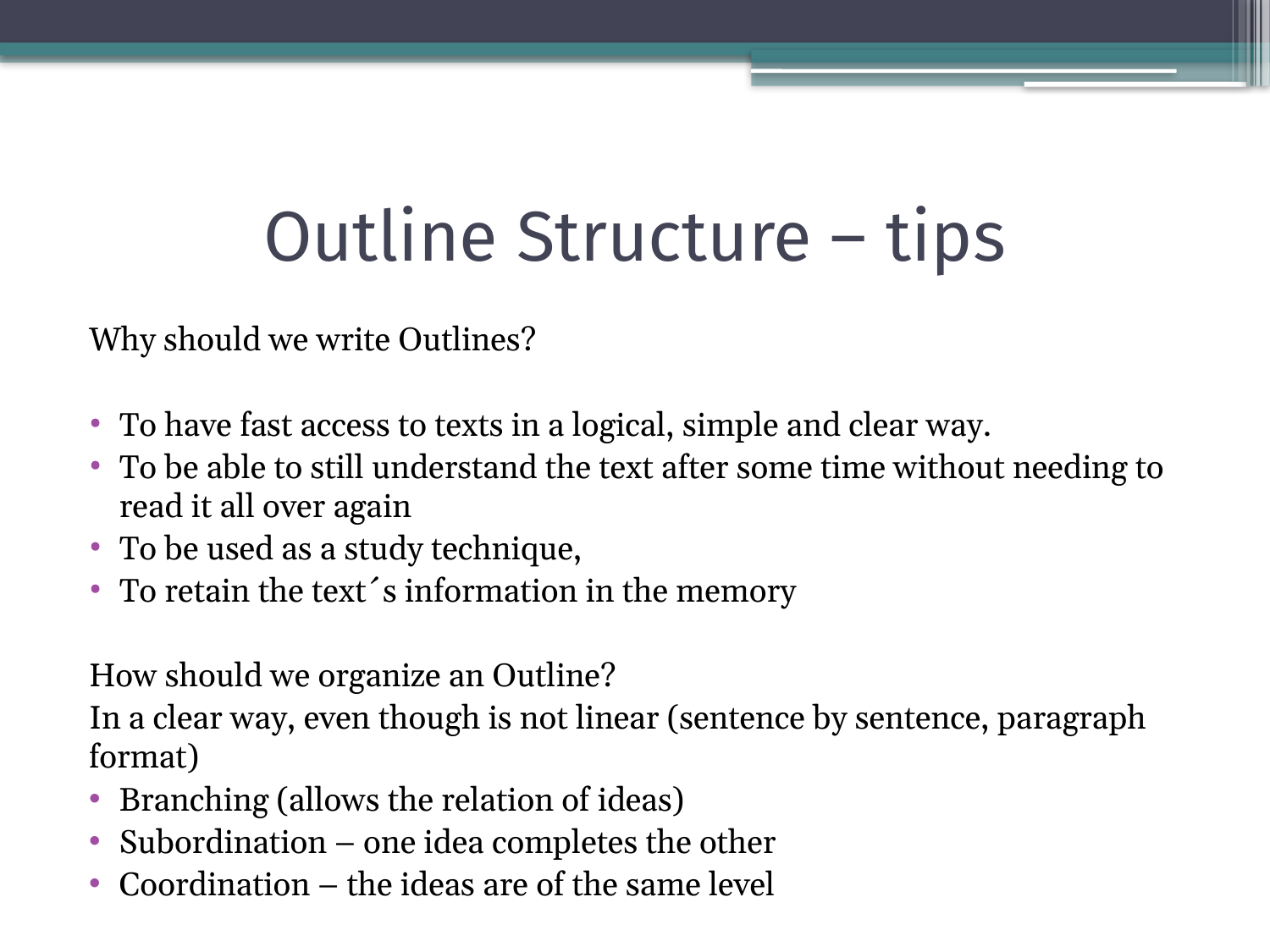

# Outline Structure – tips
Why should we write Outlines?

To have fast access to texts in a logical, simple and clear way.
To be able to still understand the text after some time without needing to read it all over again
To be used as a study technique,
To retain the text´s information in the memory

How should we organize an Outline?
In a clear way, even though is not linear (sentence by sentence, paragraph format)
Branching (allows the relation of ideas)
Subordination – one idea completes the other
Coordination – the ideas are of the same level